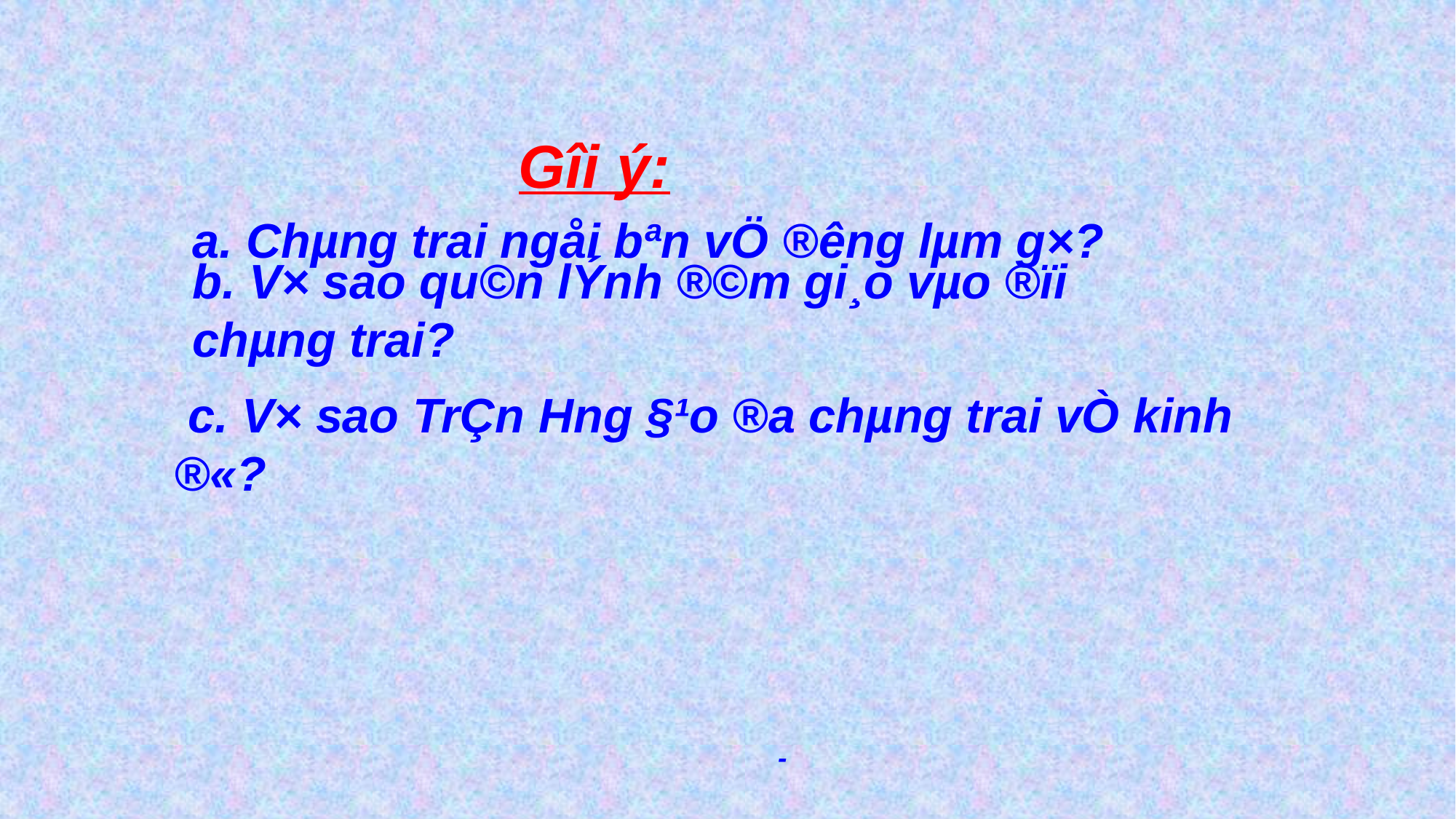

a. Chµng trai ngåi bªn vÖ ®­êng lµm g×?
 Gîi ý:

b. V× sao qu©n lÝnh ®©m gi¸o vµo ®ïi chµng trai?

 c. V× sao TrÇn H­ng §¹o ®­a chµng trai vÒ kinh ®«?

-